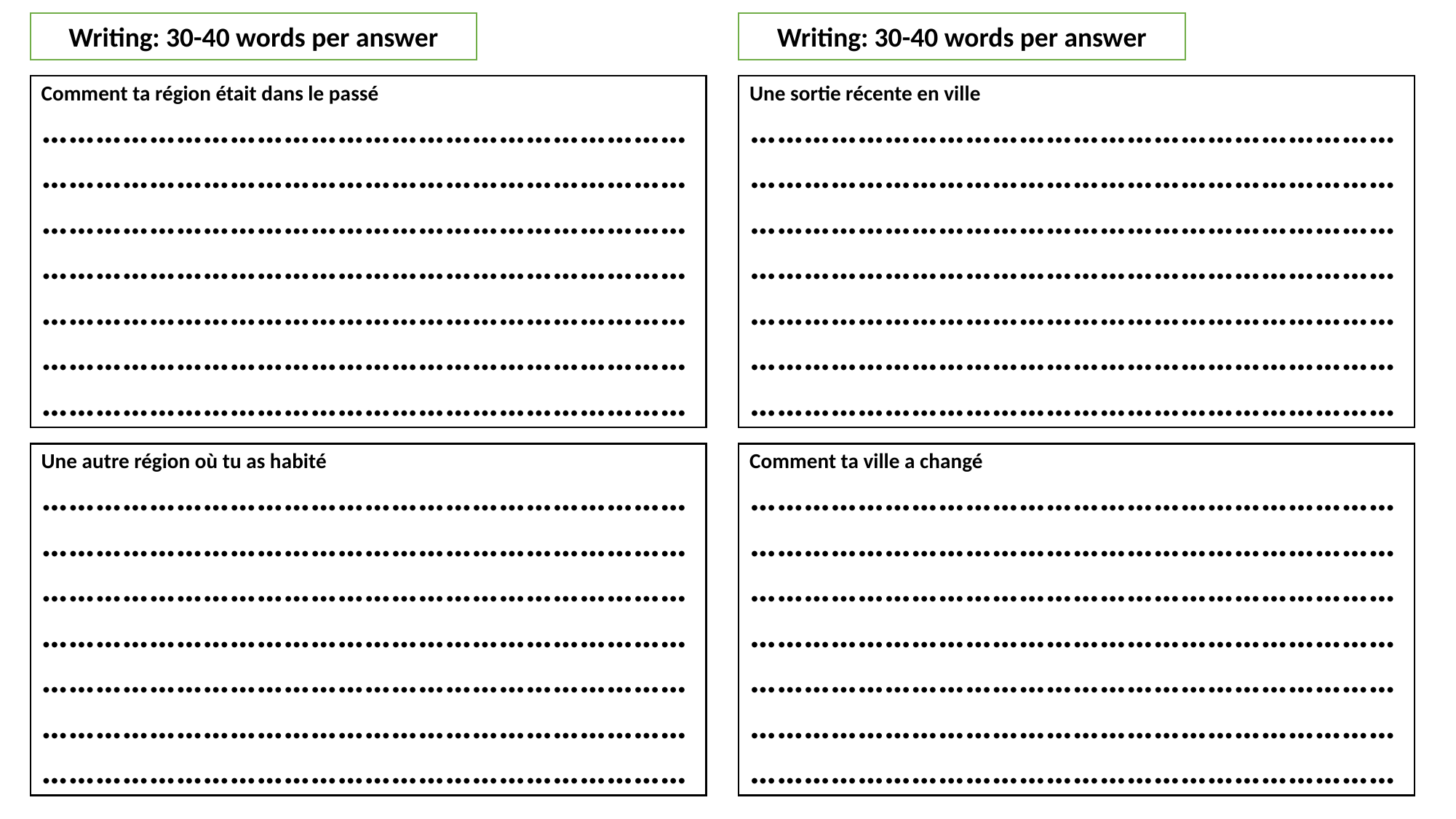

Writing: 30-40 words per answer
Writing: 30-40 words per answer
Comment ta région était dans le passé
………………………………………………………………
……………………………………………………………… ……………………………………………………………… ……………………………………………………………… ……………………………………………………………… ……………………………………………………………… ………………………………………………………………
Une sortie récente en ville
………………………………………………………………
……………………………………………………………… ……………………………………………………………… ……………………………………………………………… ……………………………………………………………… ……………………………………………………………… ………………………………………………………………
Une autre région où tu as habité
………………………………………………………………
……………………………………………………………… ……………………………………………………………… ……………………………………………………………… ……………………………………………………………… ……………………………………………………………… ………………………………………………………………
Comment ta ville a changé
………………………………………………………………
……………………………………………………………… ……………………………………………………………… ……………………………………………………………… ……………………………………………………………… ……………………………………………………………… ………………………………………………………………